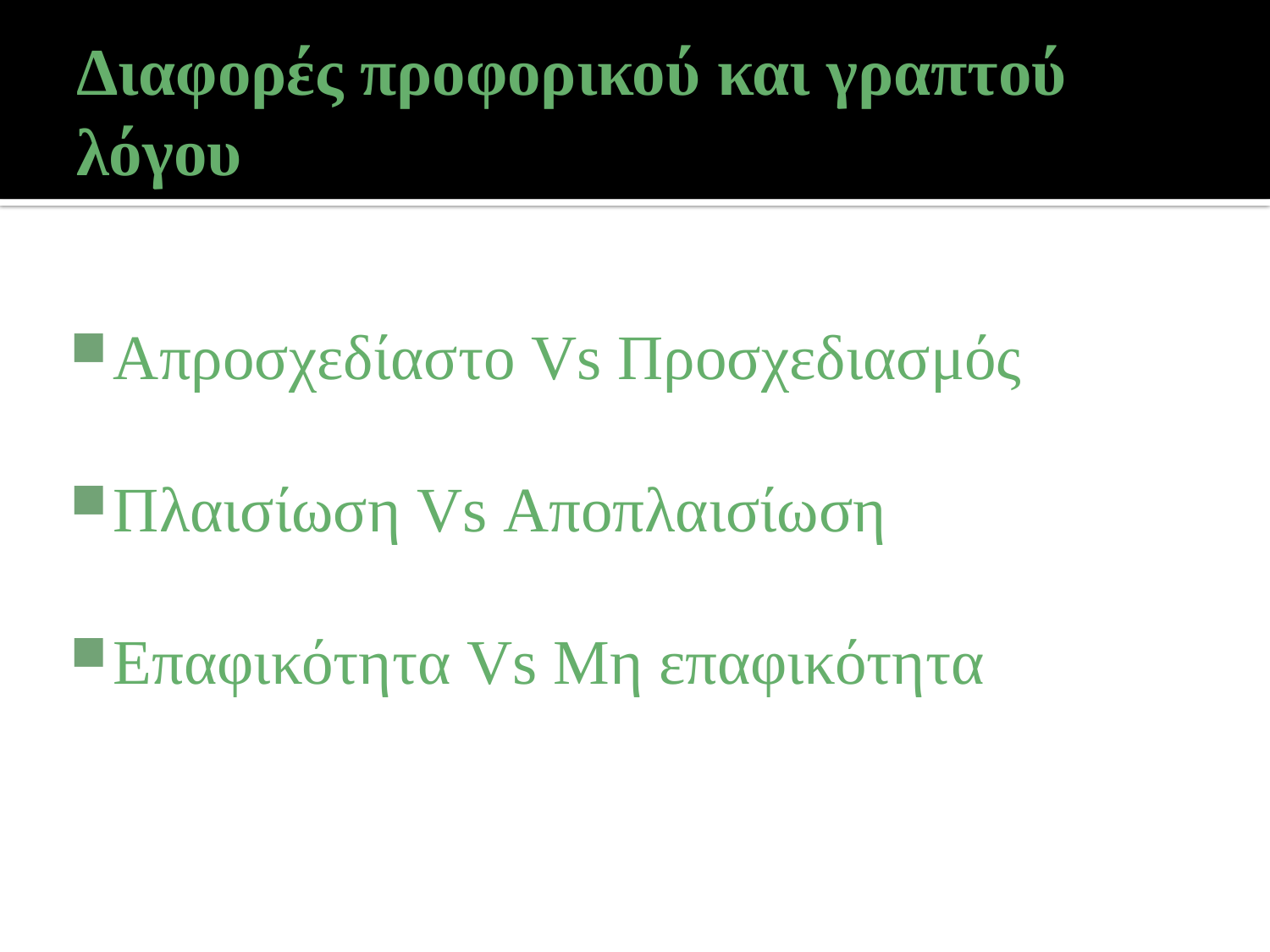

# Διαφορές προφορικού και γραπτού λόγου

Απροσχεδίαστο Vs Προσχεδιασμός

Πλαισίωση Vs Αποπλαισίωση

Επαφικότητα Vs Μη επαφικότητα